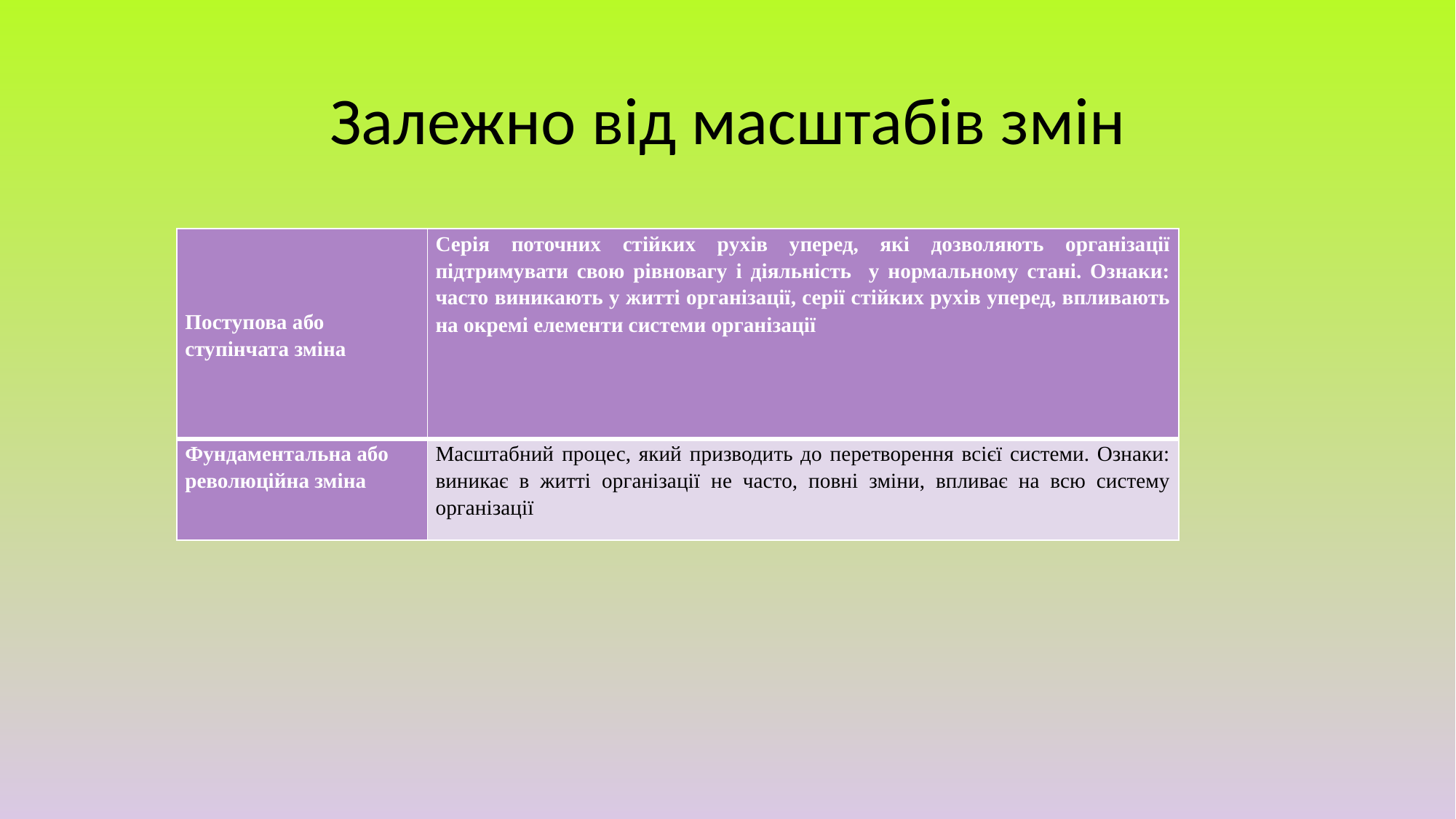

# Залежно від масштабів змін
| Поступова або ступінчата зміна | Серія поточних стійких рухів уперед, які дозволяють організації підтримувати свою рівновагу і діяльність у нормальному стані. Ознаки: часто виникають у житті організації, серії стійких рухів уперед, впливають на окремі елементи системи організації |
| --- | --- |
| Фундаментальна або революційна зміна | Масштабний процес, який призводить до перетворення всієї системи. Ознаки: виникає в житті організації не часто, повні зміни, впливає на всю систему організації |